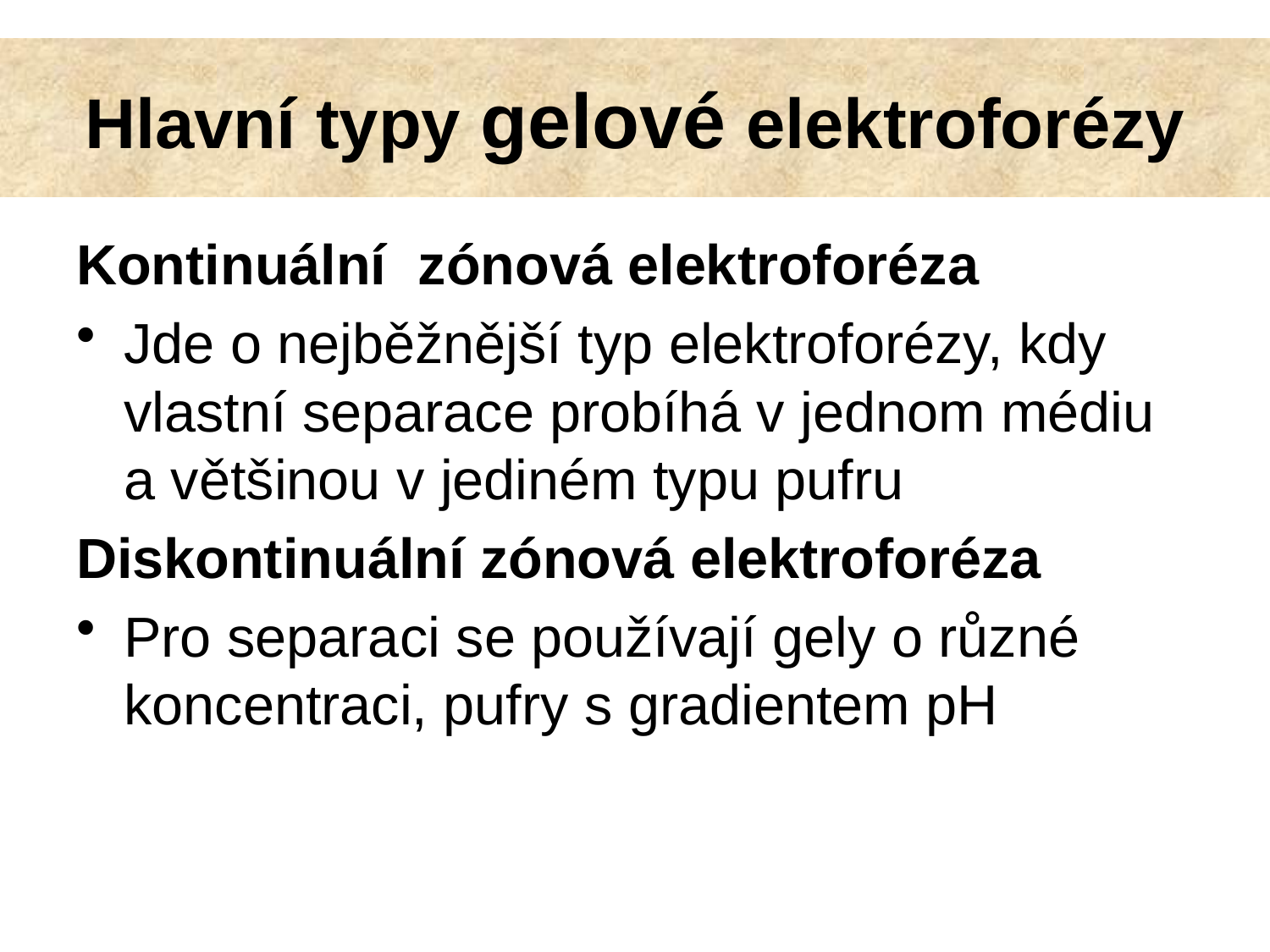

# Hlavní typy gelové elektroforézy
Kontinuální  zónová elektroforéza
Jde o nejběžnější typ elektroforézy, kdy vlastní separace probíhá v jednom médiu a většinou v jediném typu pufru
Diskontinuální zónová elektroforéza
Pro separaci se používají gely o různé koncentraci, pufry s gradientem pH